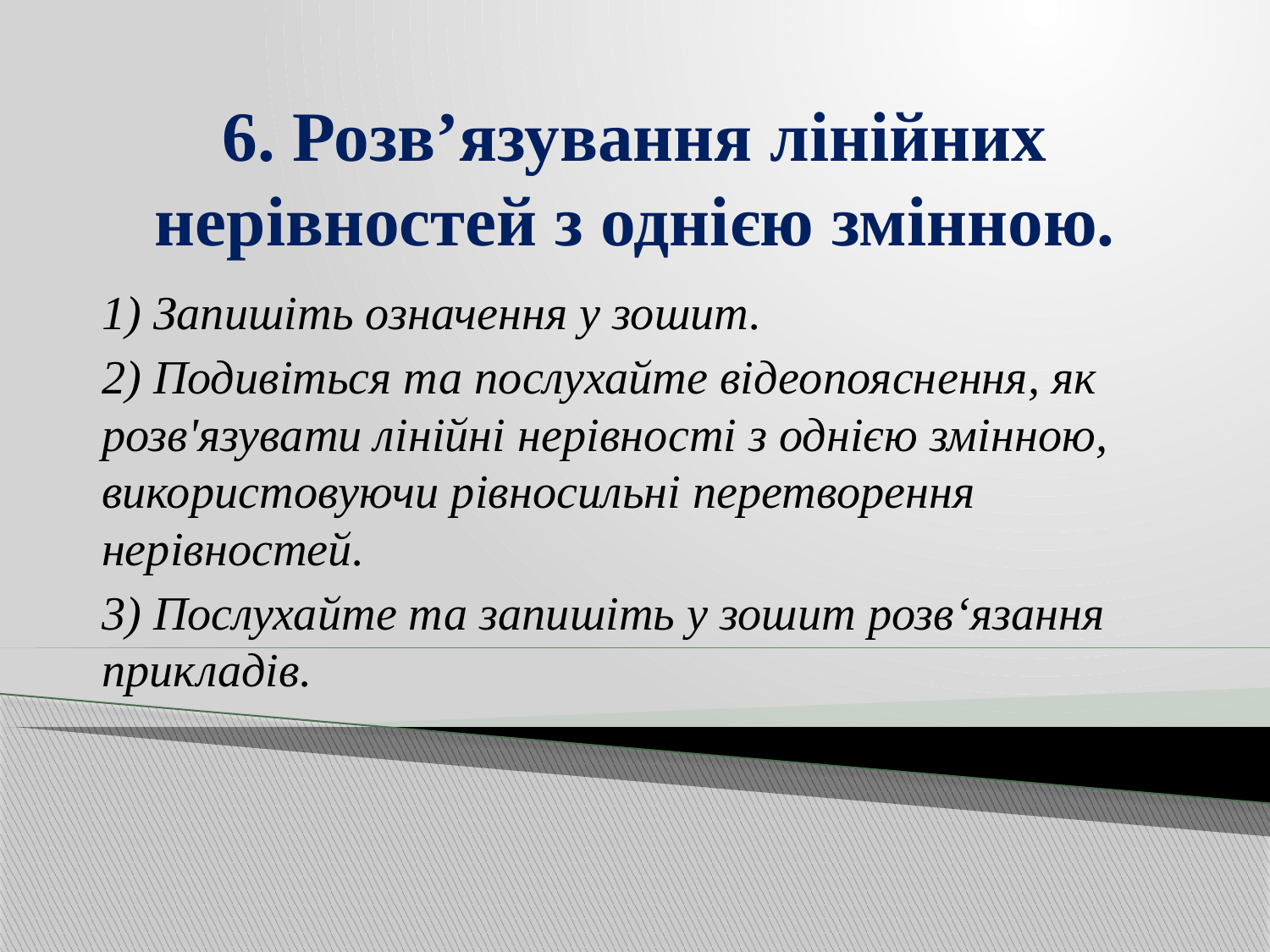

# 6. Розв’язування лінійних нерівностей з однією змінною.
1) Запишіть означення у зошит.
2) Подивіться та послухайте відеопояснення, як розв'язувати лінійні нерівності з однією змінною, використовуючи рівносильні перетворення нерівностей.
3) Послухайте та запишіть у зошит розв‘язання прикладів.